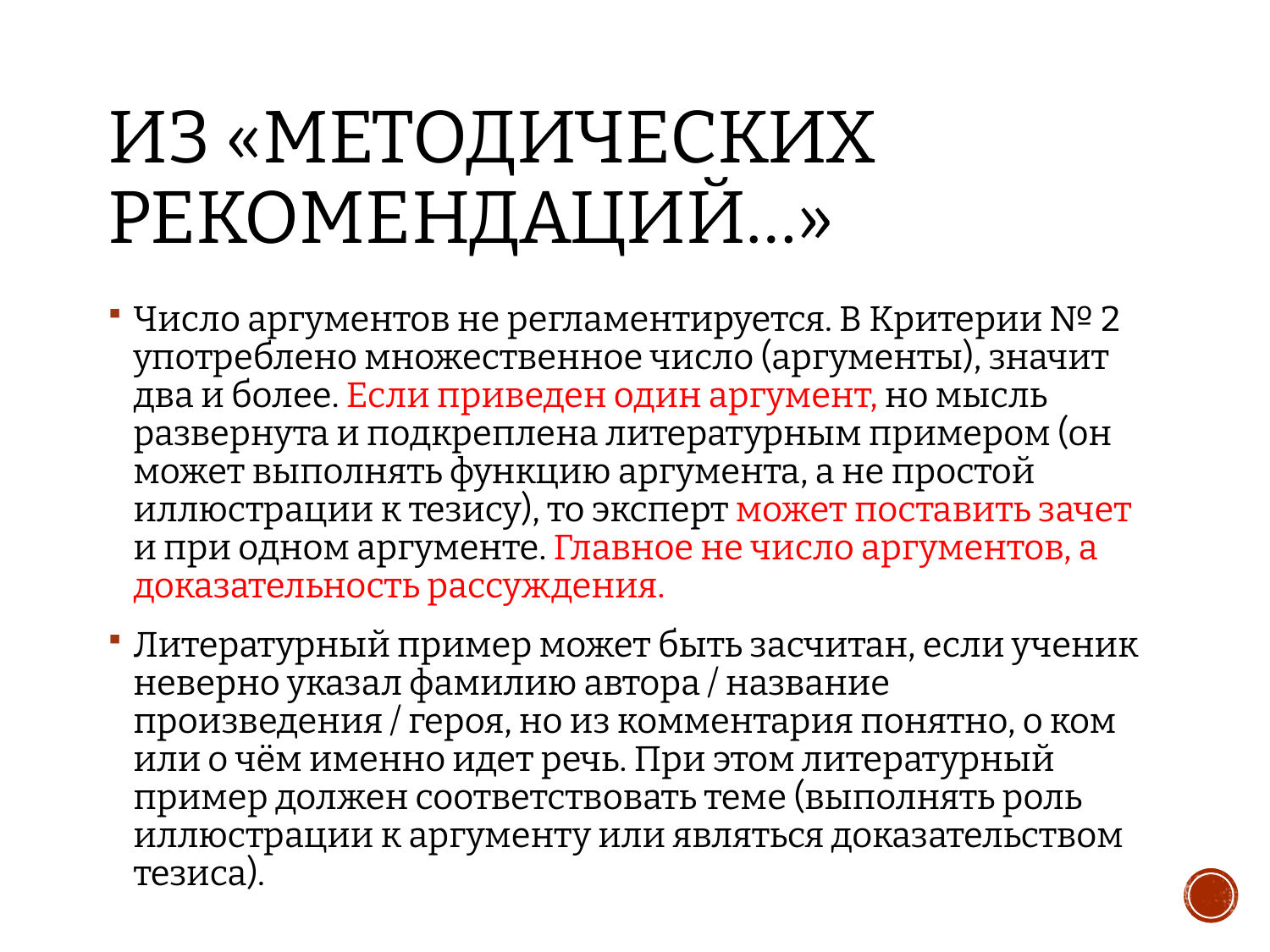

# Из «Методических рекомендаций…»
Число аргументов не регламентируется. В Критерии № 2 употреблено множественное число (аргументы), значит два и более. Если приведен один аргумент, но мысль развернута и подкреплена литературным примером (он может выполнять функцию аргумента, а не простой иллюстрации к тезису), то эксперт может поставить зачет и при одном аргументе. Главное не число аргументов, а доказательность рассуждения.
Литературный пример может быть засчитан, если ученик неверно указал фамилию автора / название произведения / героя, но из комментария понятно, о ком или о чём именно идет речь. При этом литературный пример должен соответствовать теме (выполнять роль иллюстрации к аргументу или являться доказательством тезиса).